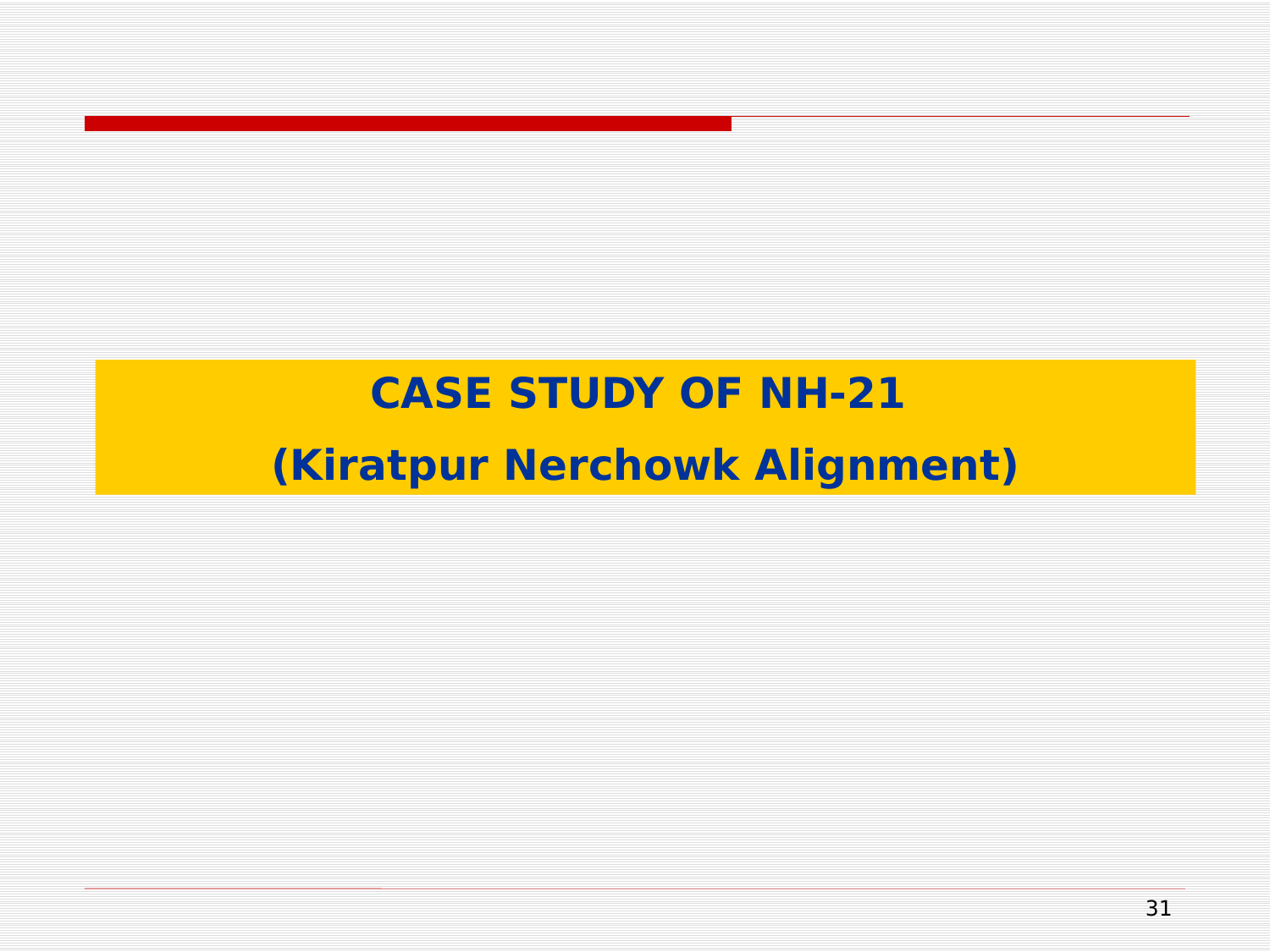

CASE STUDY OF NH-21
(Kiratpur Nerchowk Alignment)
31